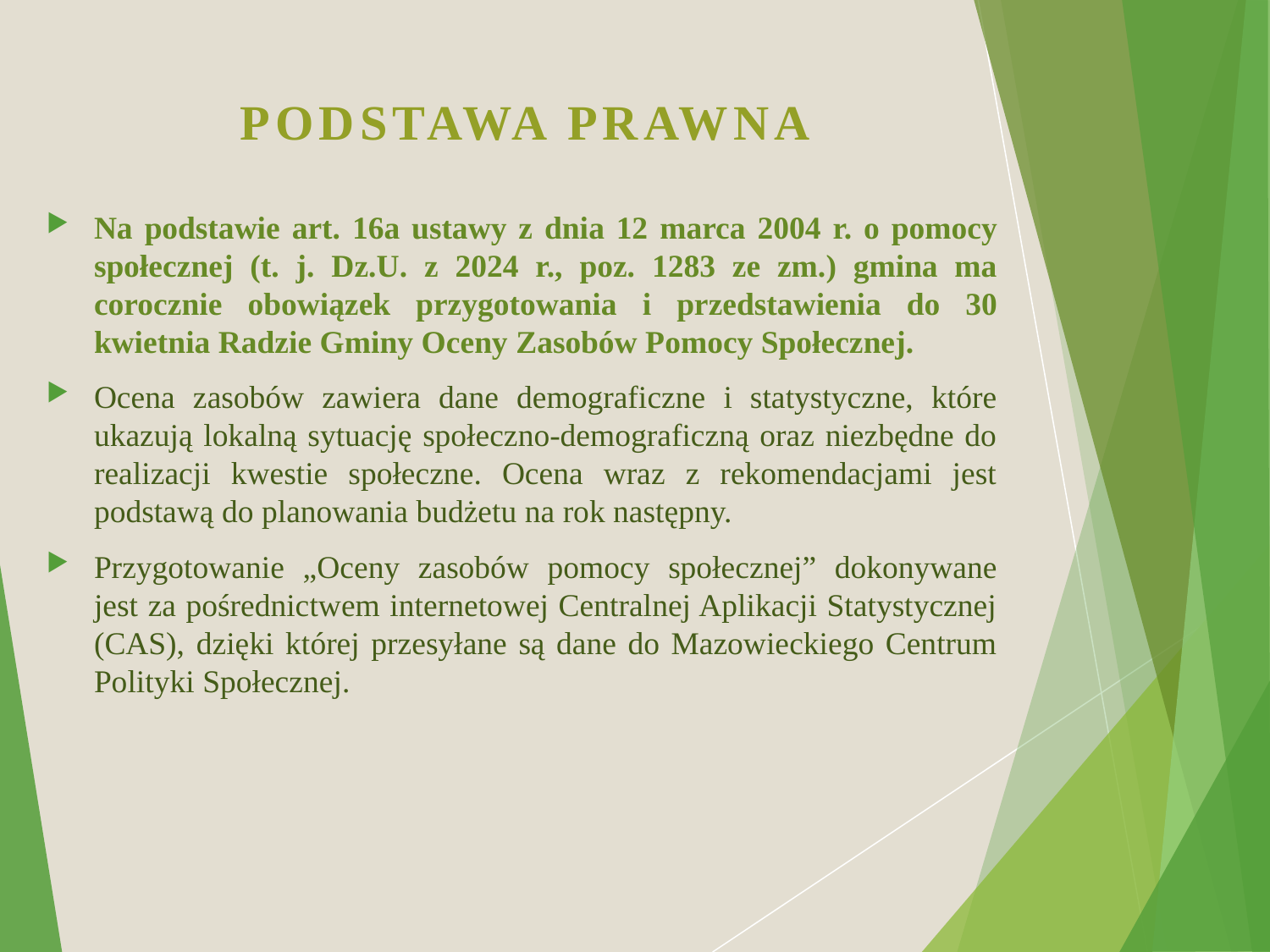

# PODSTAWA PRAWNA
Na podstawie art. 16a ustawy z dnia 12 marca 2004 r. o pomocy społecznej (t. j. Dz.U. z 2024 r., poz. 1283 ze zm.) gmina ma corocznie obowiązek przygotowania i przedstawienia do 30 kwietnia Radzie Gminy Oceny Zasobów Pomocy Społecznej.
Ocena zasobów zawiera dane demograficzne i statystyczne, które ukazują lokalną sytuację społeczno-demograficzną oraz niezbędne do realizacji kwestie społeczne. Ocena wraz z rekomendacjami jest podstawą do planowania budżetu na rok następny.
Przygotowanie „Oceny zasobów pomocy społecznej” dokonywane jest za pośrednictwem internetowej Centralnej Aplikacji Statystycznej (CAS), dzięki której przesyłane są dane do Mazowieckiego Centrum Polityki Społecznej.